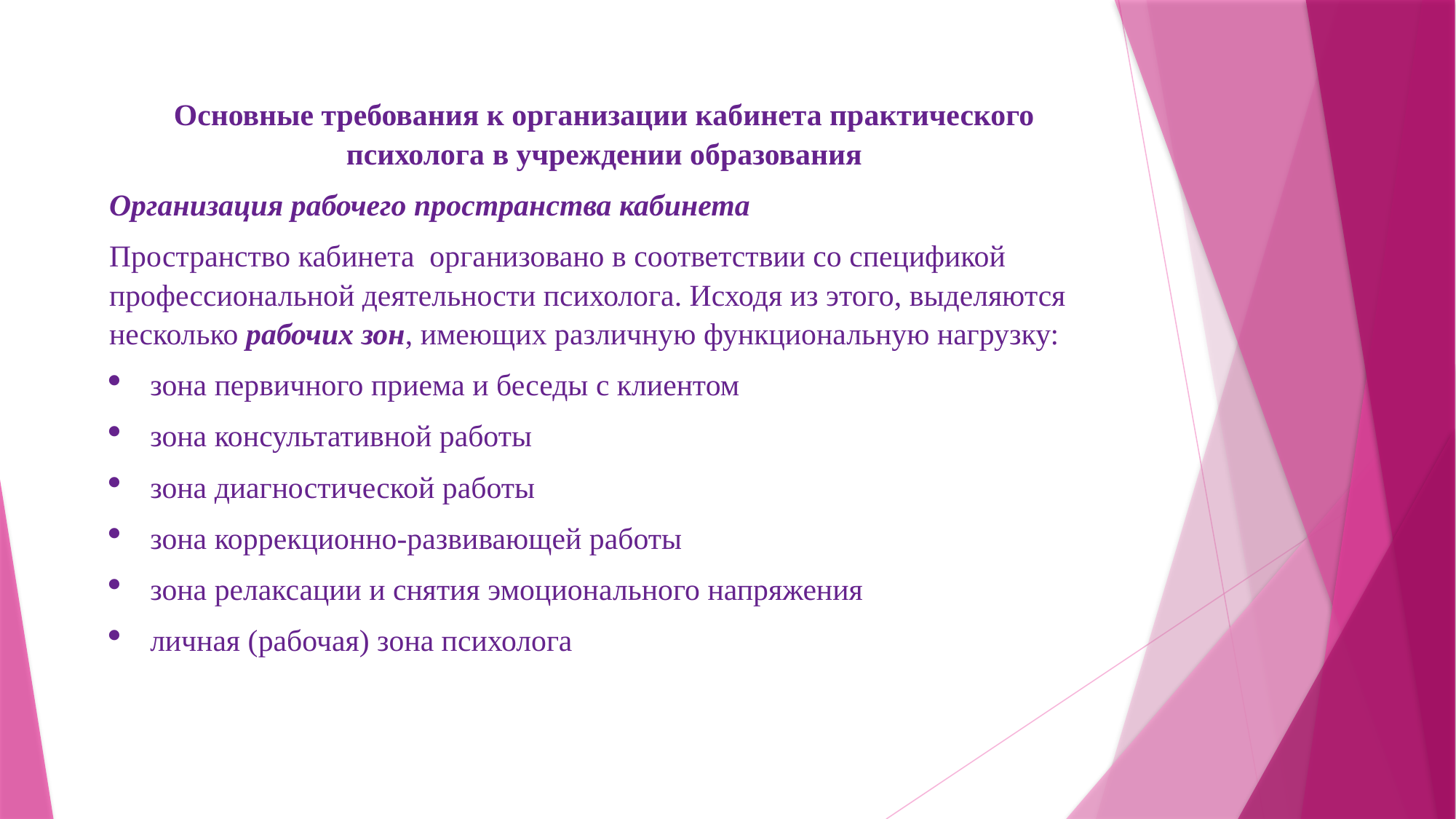

Основные требования к организации кабинета практического психолога в учреждении образования
Организация рабочего пространства кабинета
Пространство кабинета  организовано в соответствии со спецификой профессиональной деятельности психолога. Исходя из этого, выделяются  несколько рабочих зон, имеющих различную функциональную нагрузку:
зона первичного приема и беседы с клиентом
зона консультативной работы
зона диагностической работы
зона коррекционно-развивающей работы
зона релаксации и снятия эмоционального напряжения
личная (рабочая) зона психолога